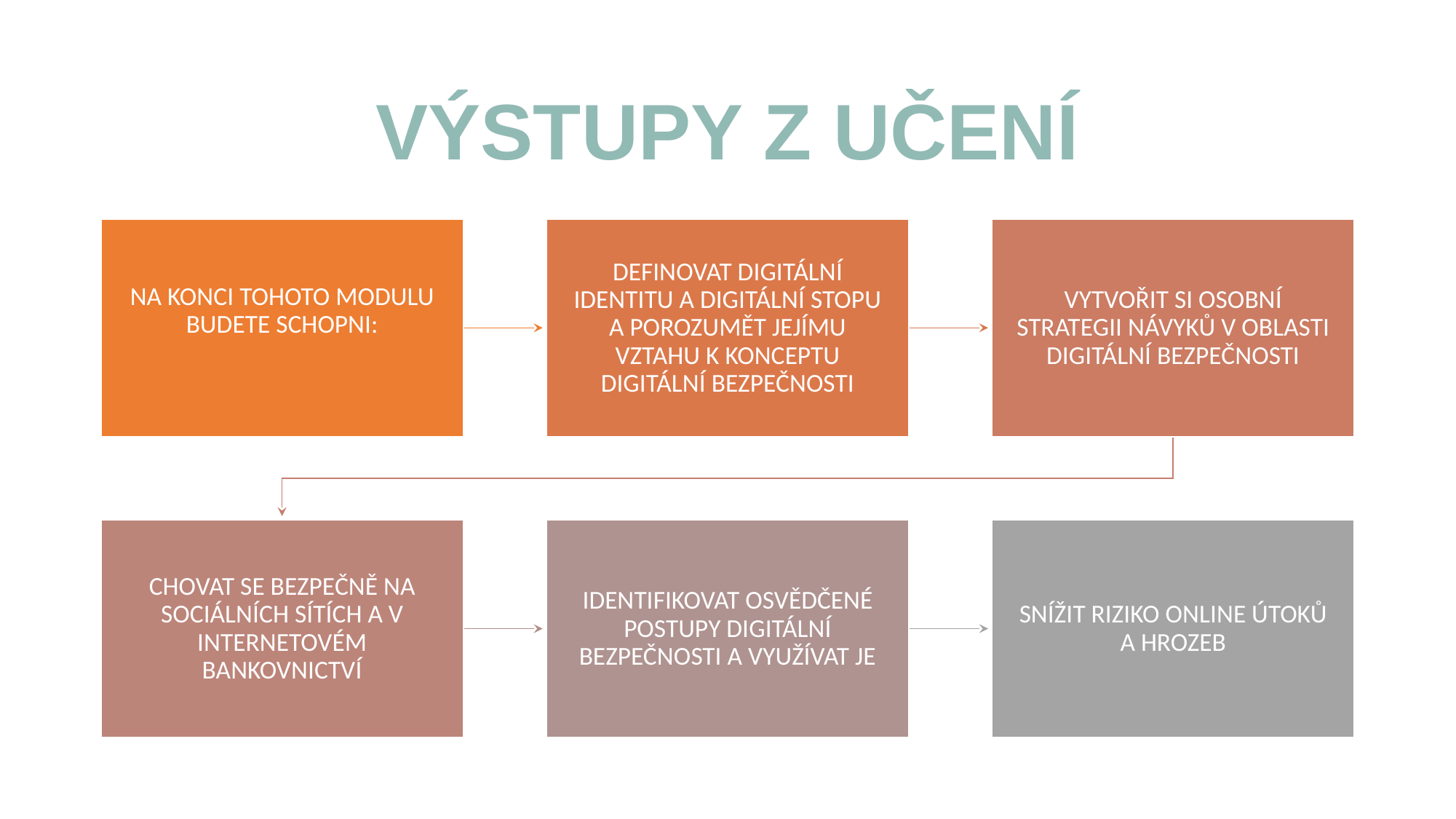

# VÝSTUPY Z UČENÍ

NA KONCI TOHOTO MODULU BUDETE SCHOPNI:

DEFINOVAT DIGITÁLNÍ IDENTITU A DIGITÁLNÍ STOPU A POROZUMĚT JEJÍMU VZTAHU K KONCEPTU DIGITÁLNÍ BEZPEČNOSTI

VYTVOŘIT SI OSOBNÍ STRATEGII NÁVYKŮ V OBLASTI DIGITÁLNÍ BEZPEČNOSTI

CHOVAT SE BEZPEČNĚ NA SOCIÁLNÍCH SÍTÍCH A V INTERNETOVÉM BANKOVNICTVÍ

IDENTIFIKOVAT OSVĚDČENÉ POSTUPY DIGITÁLNÍ BEZPEČNOSTI A VYUŽÍVAT JE

SNÍŽIT RIZIKO ONLINE ÚTOKŮ A HROZEB